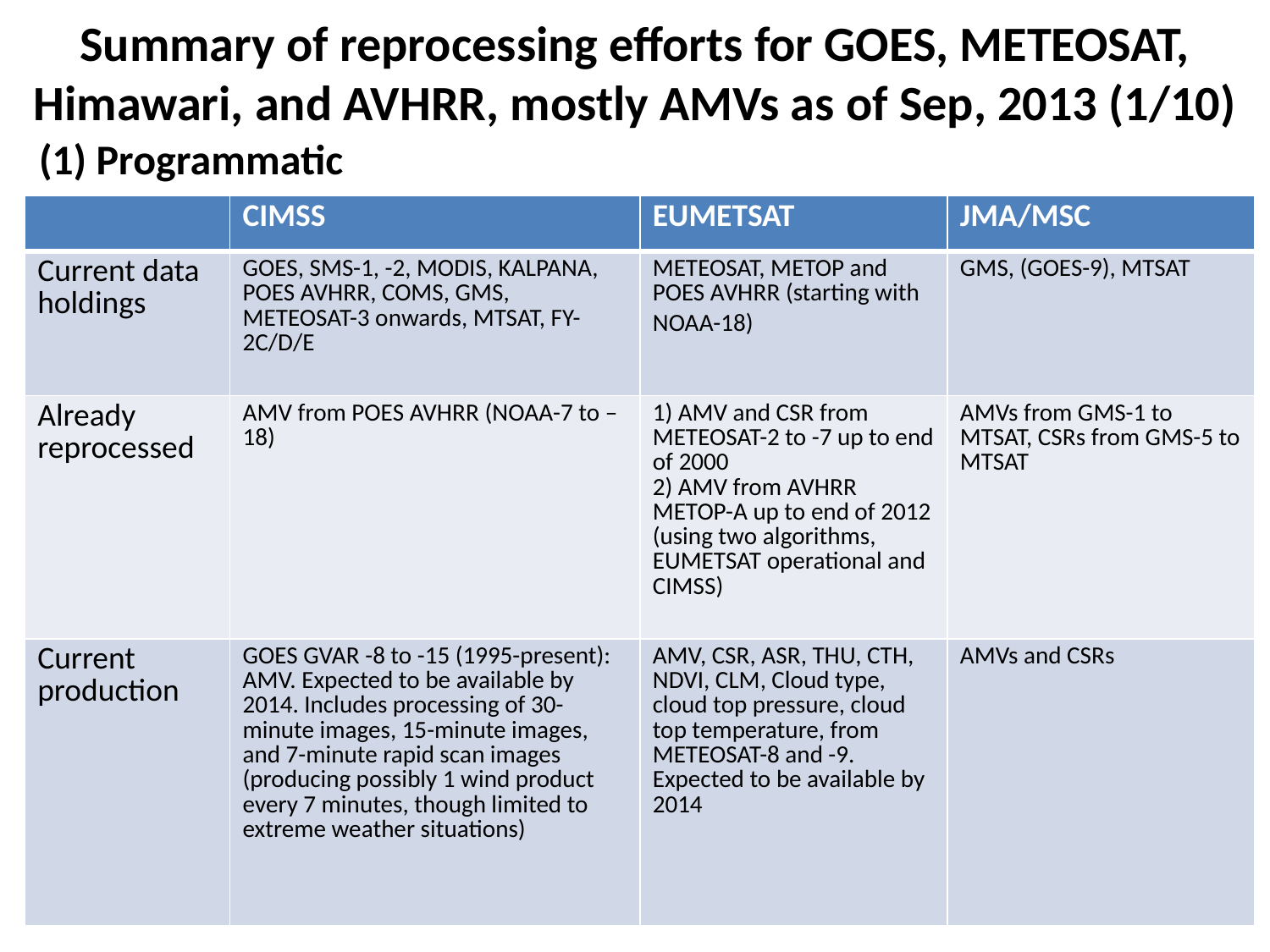

# Summary of reprocessing efforts for GOES, METEOSAT, Himawari, and AVHRR, mostly AMVs as of Sep, 2013 (1/10)
(1) Programmatic
|  | CIMSS | EUMETSAT | JMA/MSC |
| --- | --- | --- | --- |
| Current data holdings | GOES, SMS-1, -2, MODIS, KALPANA, POES AVHRR, COMS, GMS, METEOSAT-3 onwards, MTSAT, FY- 2C/D/E | METEOSAT, METOP and POES AVHRR (starting with NOAA-18) | GMS, (GOES-9), MTSAT |
| Already reprocessed | AMV from POES AVHRR (NOAA-7 to – 18) | 1) AMV and CSR from METEOSAT-2 to -7 up to end of 2000 2) AMV from AVHRR METOP-A up to end of 2012 (using two algorithms, EUMETSAT operational and CIMSS) | AMVs from GMS-1 to MTSAT, CSRs from GMS-5 to MTSAT |
| Current production | GOES GVAR -8 to -15 (1995-present): AMV. Expected to be available by 2014. Includes processing of 30- minute images, 15-minute images, and 7-minute rapid scan images (producing possibly 1 wind product every 7 minutes, though limited to extreme weather situations) | AMV, CSR, ASR, THU, CTH, NDVI, CLM, Cloud type, cloud top pressure, cloud top temperature, from METEOSAT-8 and -9. Expected to be available by 2014 | AMVs and CSRs |